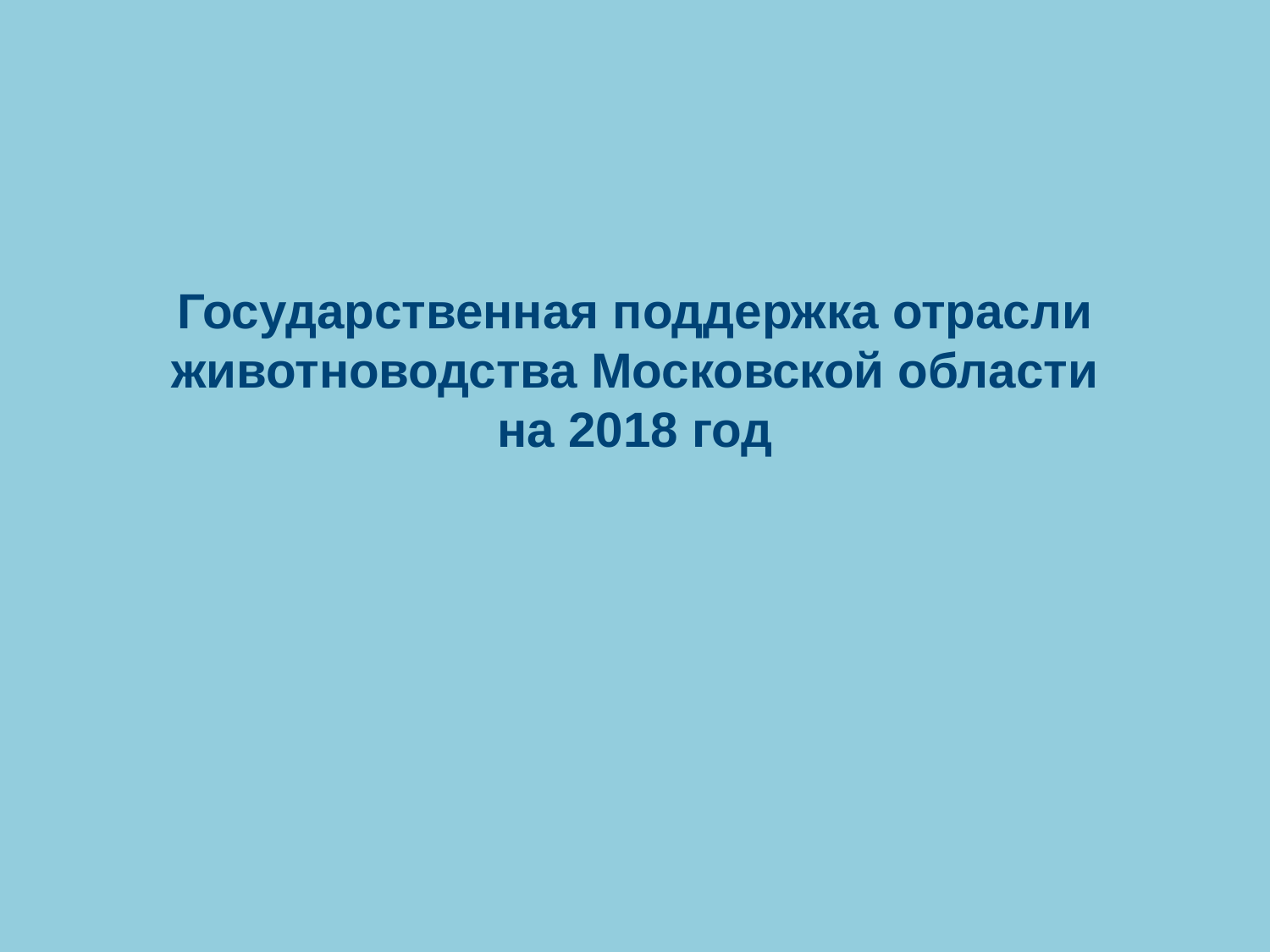

# Государственная поддержка отрасли животноводства Московской области на 2018 год